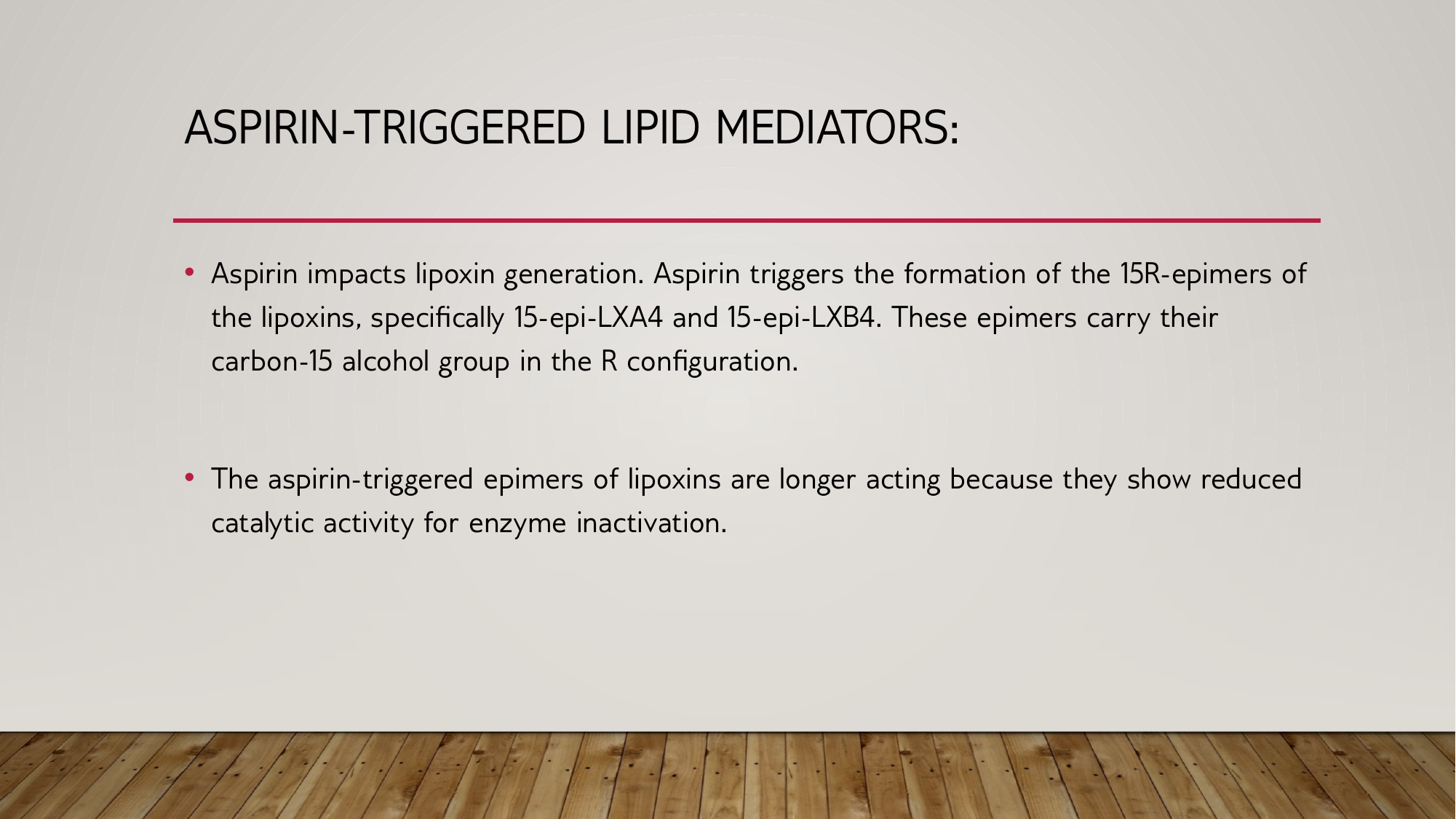

# Aspirin-triggered lipid mediators:
Aspirin impacts lipoxin generation. Aspirin triggers the formation of the 15R-epimers of the lipoxins, specifically 15-epi-LXA4 and 15-epi-LXB4. These epimers carry their carbon-15 alcohol group in the R configuration.

The aspirin-triggered epimers of lipoxins are longer acting because they show reduced catalytic activity for enzyme inactivation.